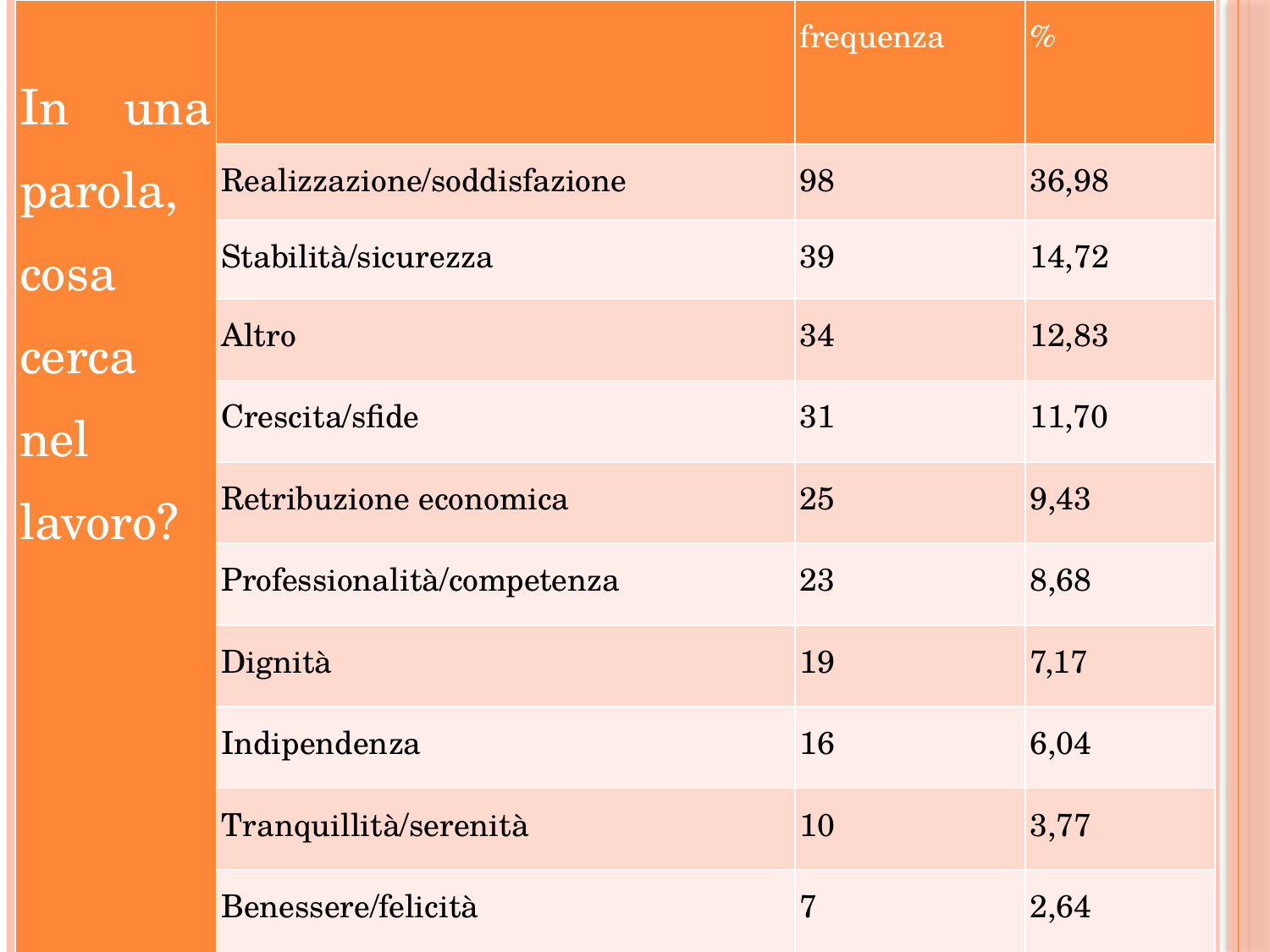

| In una parola, cosa cerca nel lavoro? |  | frequenza | % |
| --- | --- | --- | --- |
|  | Realizzazione/soddisfazione | 98 | 36,98 |
|  | Stabilità/sicurezza | 39 | 14,72 |
|  | Altro | 34 | 12,83 |
|  | Crescita/sfide | 31 | 11,70 |
|  | Retribuzione economica | 25 | 9,43 |
|  | Professionalità/competenza | 23 | 8,68 |
|  | Dignità | 19 | 7,17 |
|  | Indipendenza | 16 | 6,04 |
|  | Tranquillità/serenità | 10 | 3,77 |
|  | Benessere/felicità | 7 | 2,64 |